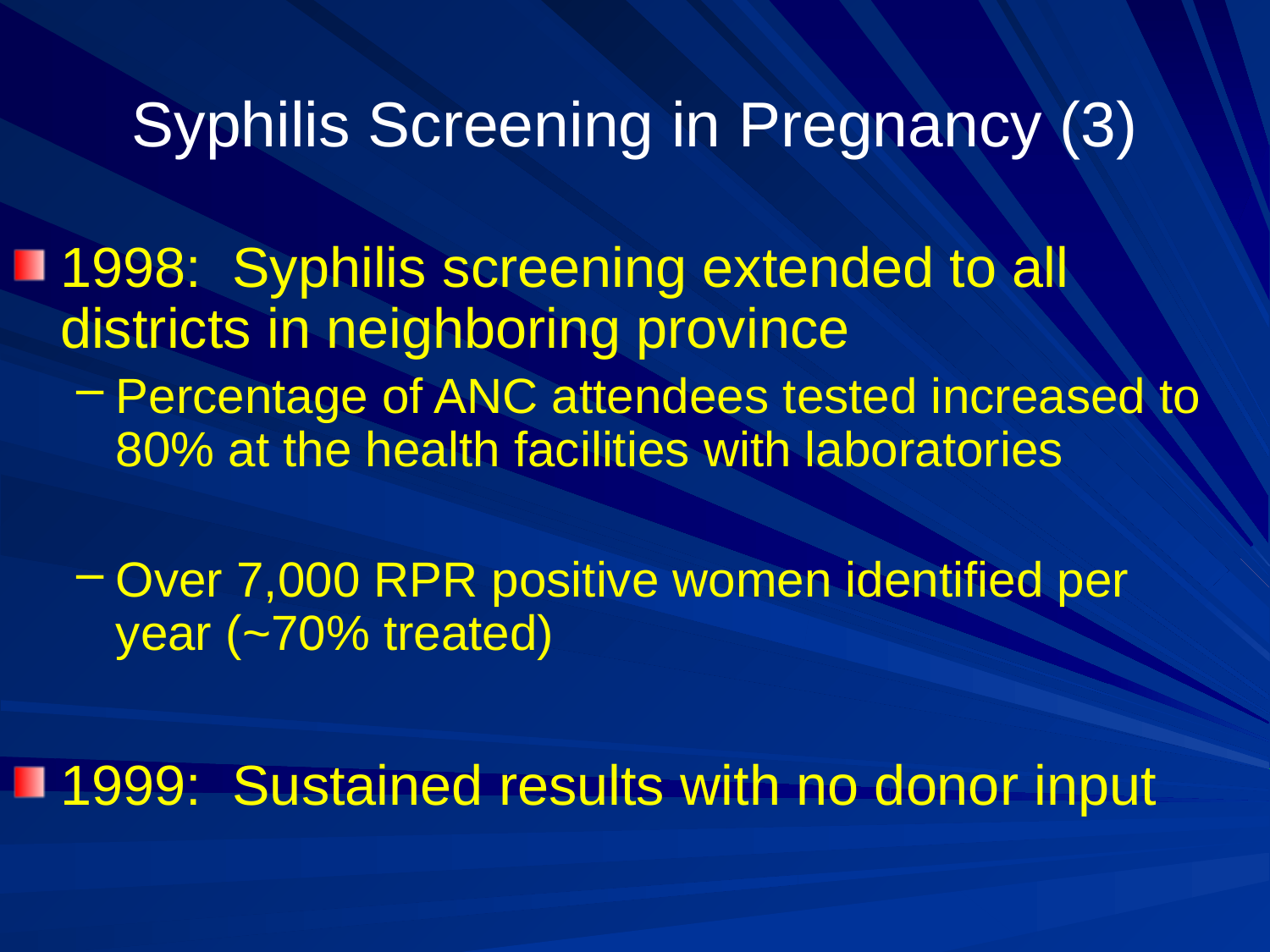

# Syphilis Screening in Pregnancy (3)
1998:  Syphilis screening extended to all districts in neighboring province
Percentage of ANC attendees tested increased to 80% at the health facilities with laboratories

Over 7,000 RPR positive women identified per year (~70% treated)

1999:  Sustained results with no donor input